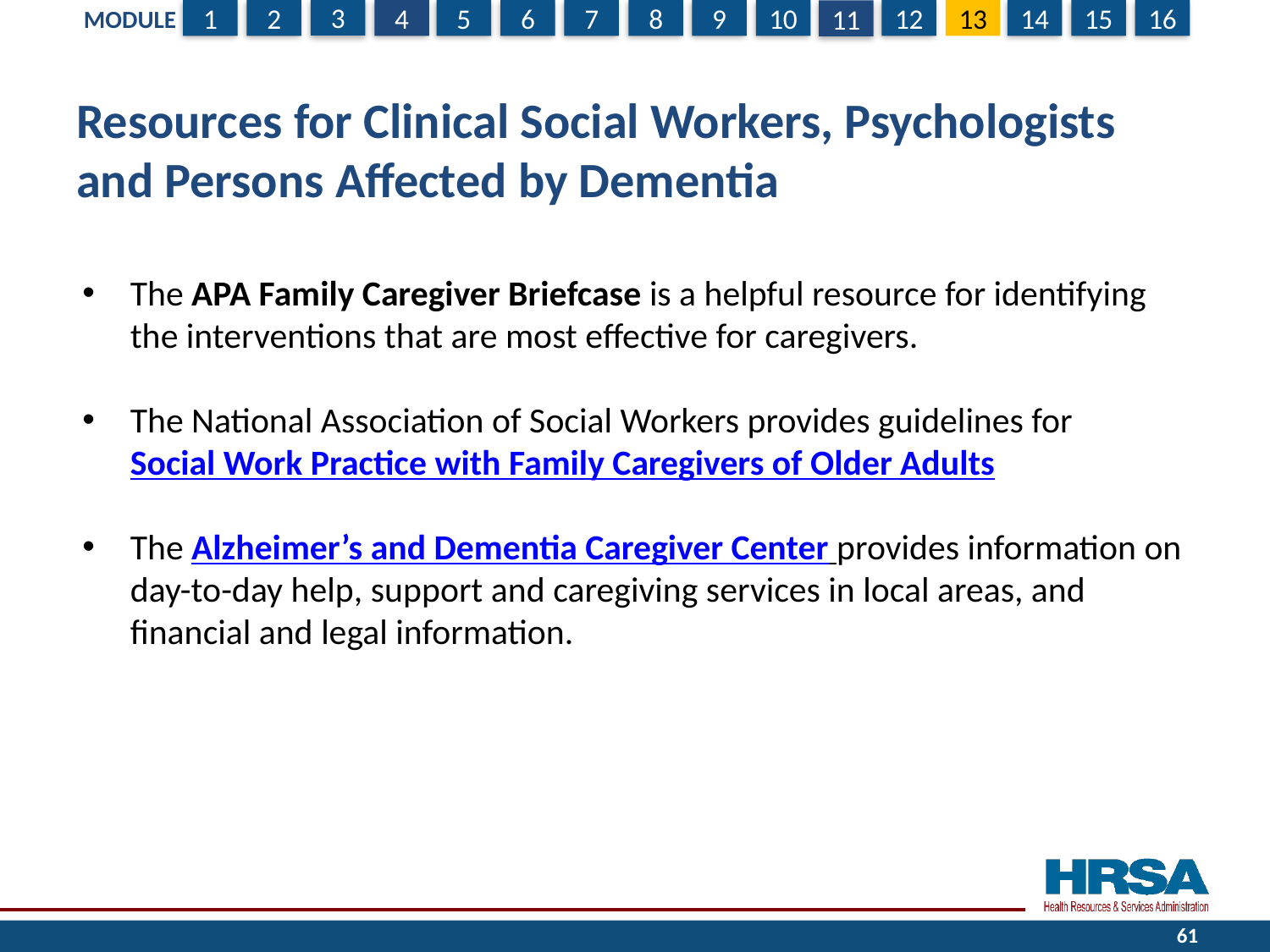

# Resources for Clinical Social Workers, Psychologists and Persons Affected by Dementia
The APA Family Caregiver Briefcase is a helpful resource for identifying the interventions that are most effective for caregivers.
The National Association of Social Workers provides guidelines for Social Work Practice with Family Caregivers of Older Adults
The Alzheimer’s and Dementia Caregiver Center provides information on day-to-day help, support and caregiving services in local areas, and financial and legal information.